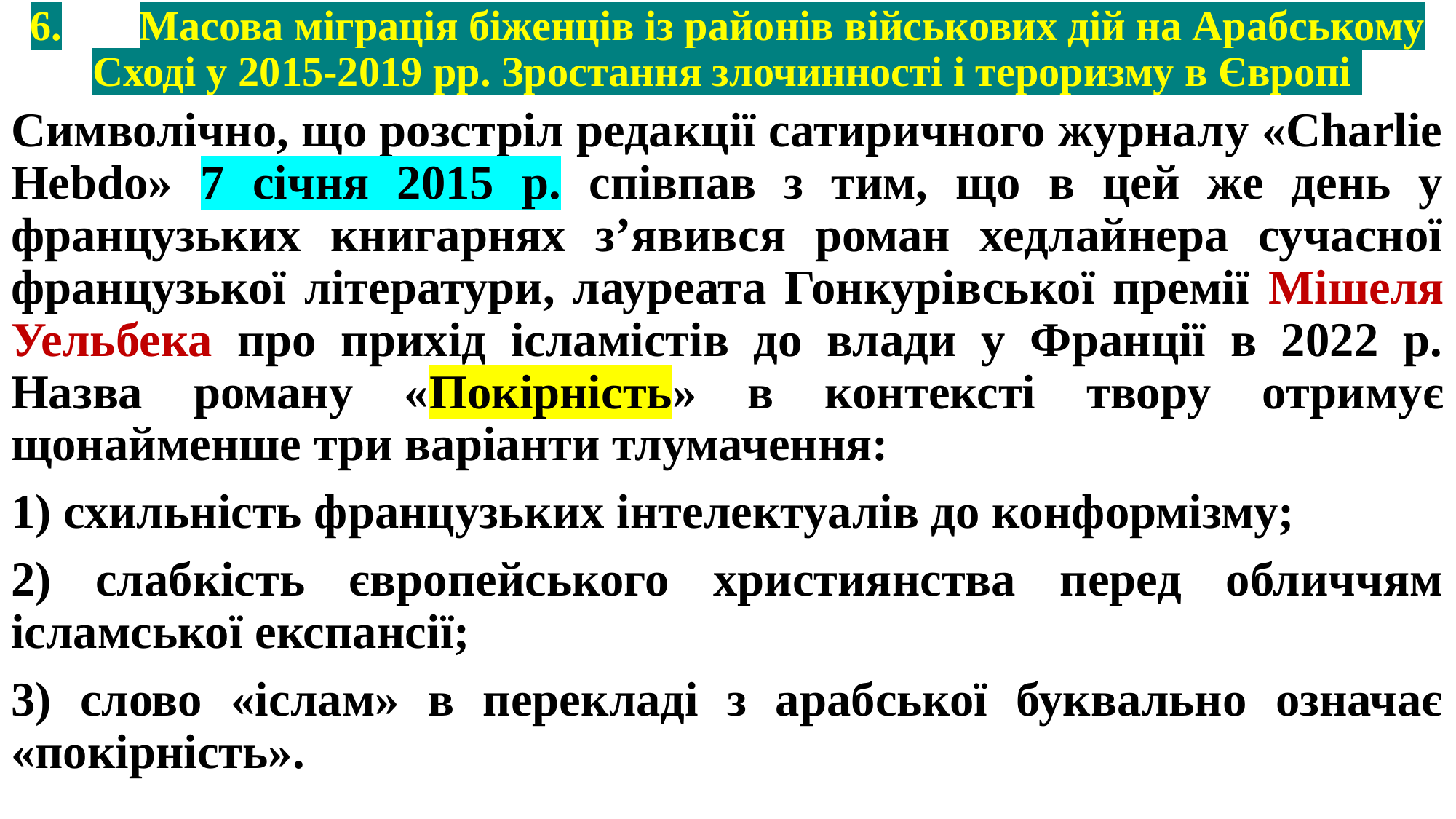

# 6.	Масова міграція біженців із районів військових дій на Арабському Сході у 2015-2019 рр. Зростання злочинності і тероризму в Європі
Символічно, що розстріл редакції сатиричного журналу «Charlie Hebdo» 7 січня 2015 р. співпав з тим, що в цей же день у французьких книгарнях з’явився роман хедлайнера сучасної французької літератури, лауреата Гонкурівської премії Мішеля Уельбека про прихід ісламістів до влади у Франції в 2022 р. Назва роману «Покірність» в контексті твору отримує щонайменше три варіанти тлумачення:
1) схильність французьких інтелектуалів до конформізму;
2) слабкість європейського християнства перед обличчям ісламської експансії;
3) слово «іслам» в перекладі з арабської буквально означає «покірність».